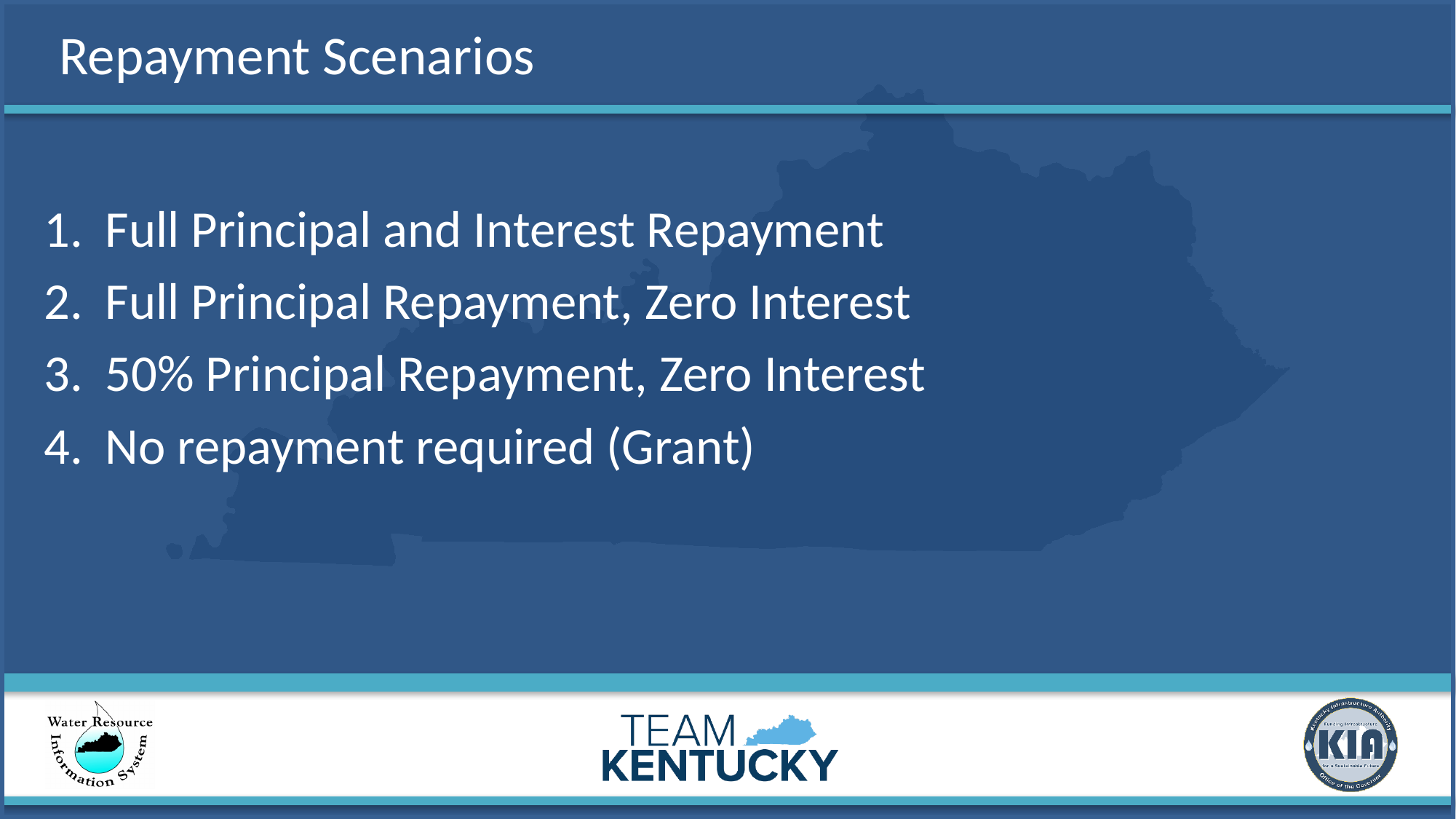

# Repayment Scenarios

Full Principal and Interest Repayment
Full Principal Repayment, Zero Interest
50% Principal Repayment, Zero Interest
No repayment required (Grant)